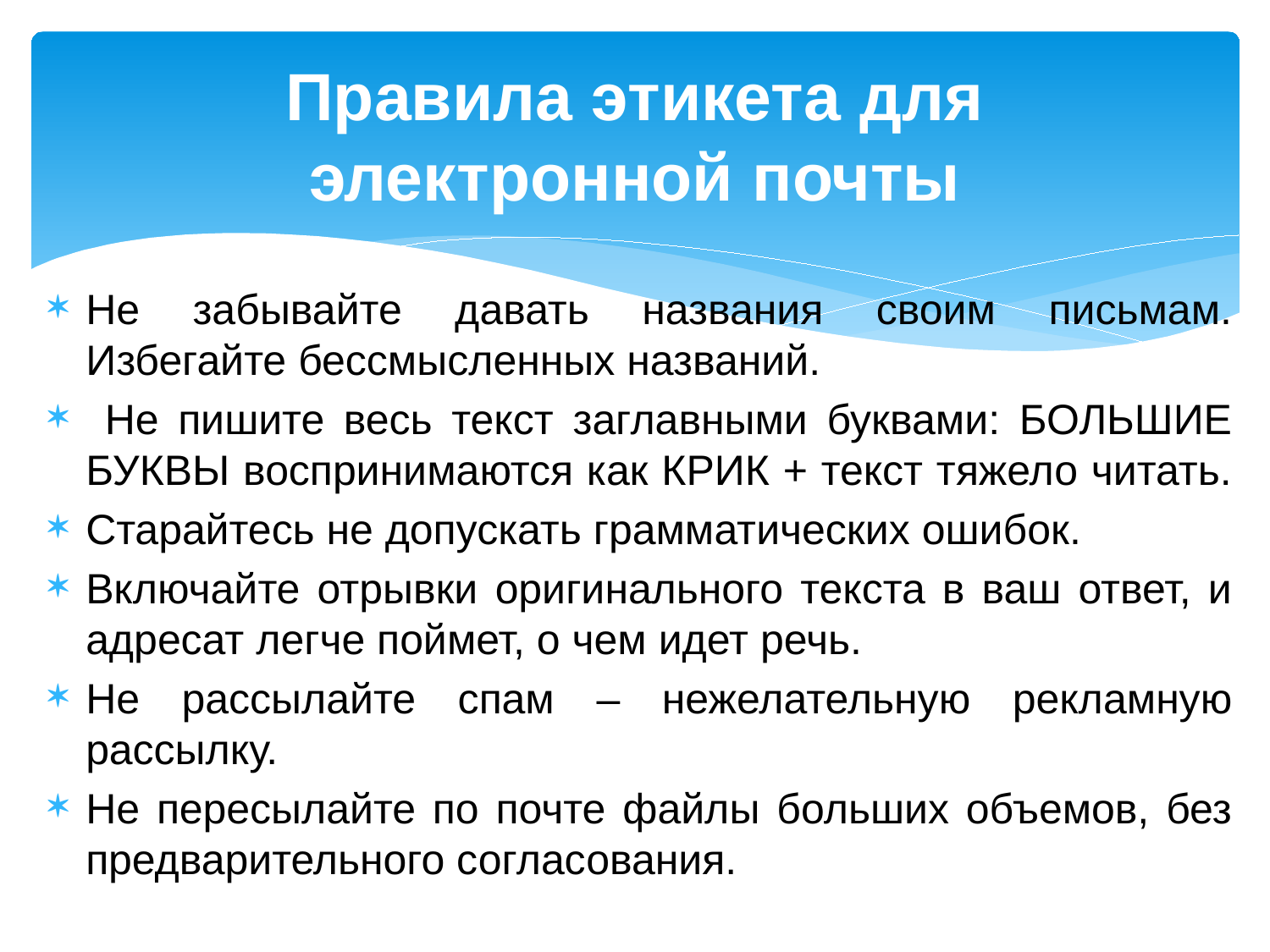

# Правила этикета для электронной почты
Не забывайте давать названия своим письмам. Избегайте бессмысленных названий.
 Не пишите весь текст заглавными буквами: БОЛЬШИЕ БУКВЫ воспринимаются как КРИК + текст тяжело читать.
Старайтесь не допускать грамматических ошибок.
Включайте отрывки оригинального текста в ваш ответ, и адресат легче поймет, о чем идет речь.
Не рассылайте спам – нежелательную рекламную рассылку.
Не пересылайте по почте файлы больших объемов, без предварительного согласования.